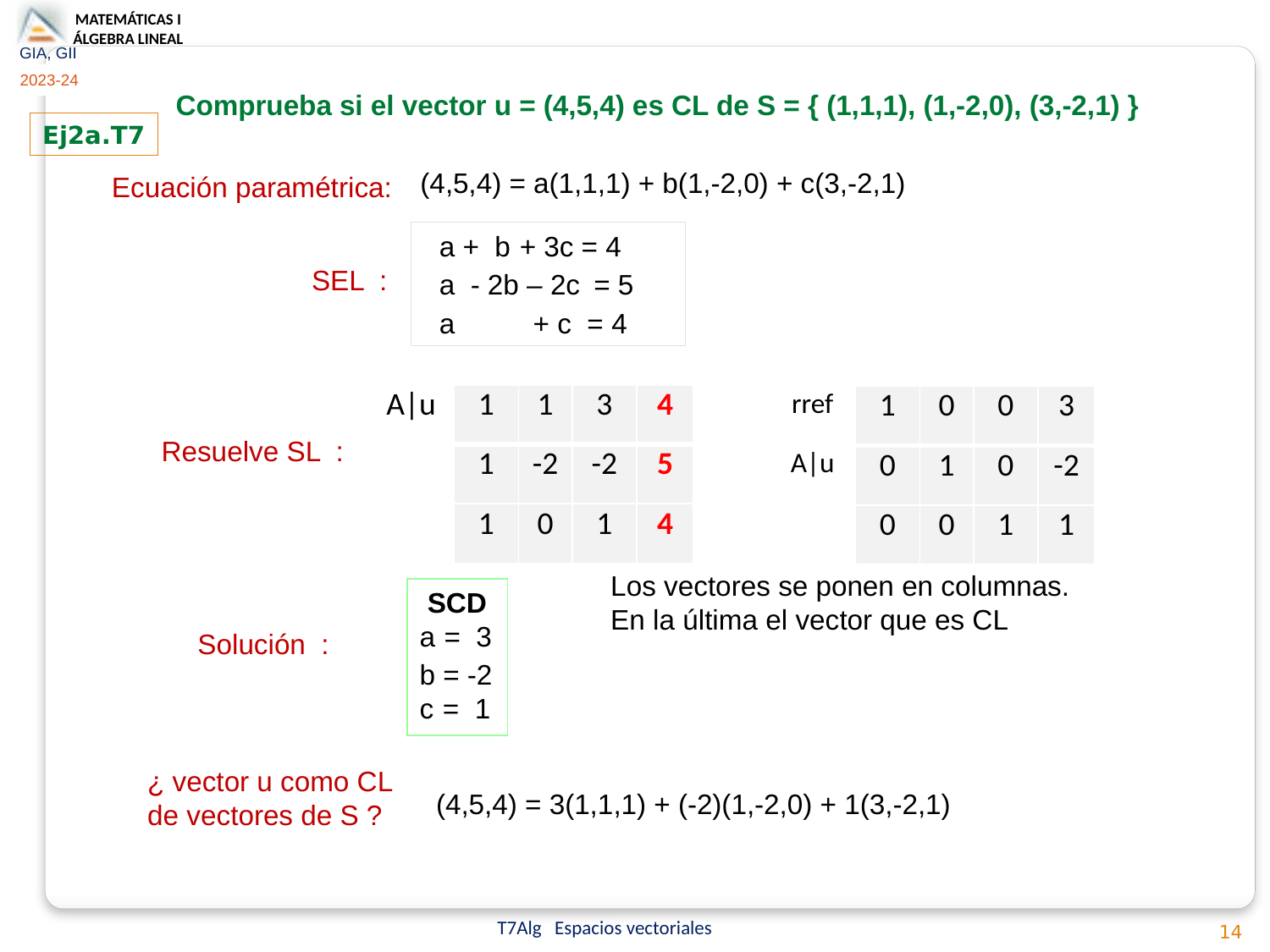

Comprueba si el vector u = (4,5,4) es CL de S = { (1,1,1), (1,-2,0), (3,-2,1) }
Ej2a.T7
(4,5,4) = a(1,1,1) + b(1,-2,0) + c(3,-2,1)
Ecuación paramétrica:
  a +  b  + 3c = 4
  a  - 2b – 2c   = 5
  a          + c  = 4
SEL  :
| A|u | 1 | 1 | 3 | 4 |
| --- | --- | --- | --- | --- |
|  | 1 | -2 | -2 | 5 |
|  | 1 | 0 | 1 | 4 |
| rref | 1 | 0 | 0 | 3 |
| --- | --- | --- | --- | --- |
| A|u | 0 | 1 | 0 | -2 |
|  | 0 | 0 | 1 | 1 |
Resuelve SL  :
Los vectores se ponen en columnas. En la última el vector que es CL
 SCD
a  =  3
b = -2
c  =  1
Solución  :

 (4,5,4) = 3(1,1,1) + (-2)(1,-2,0) + 1(3,-2,1)
¿ vector u como CL
de vectores de S ?
14